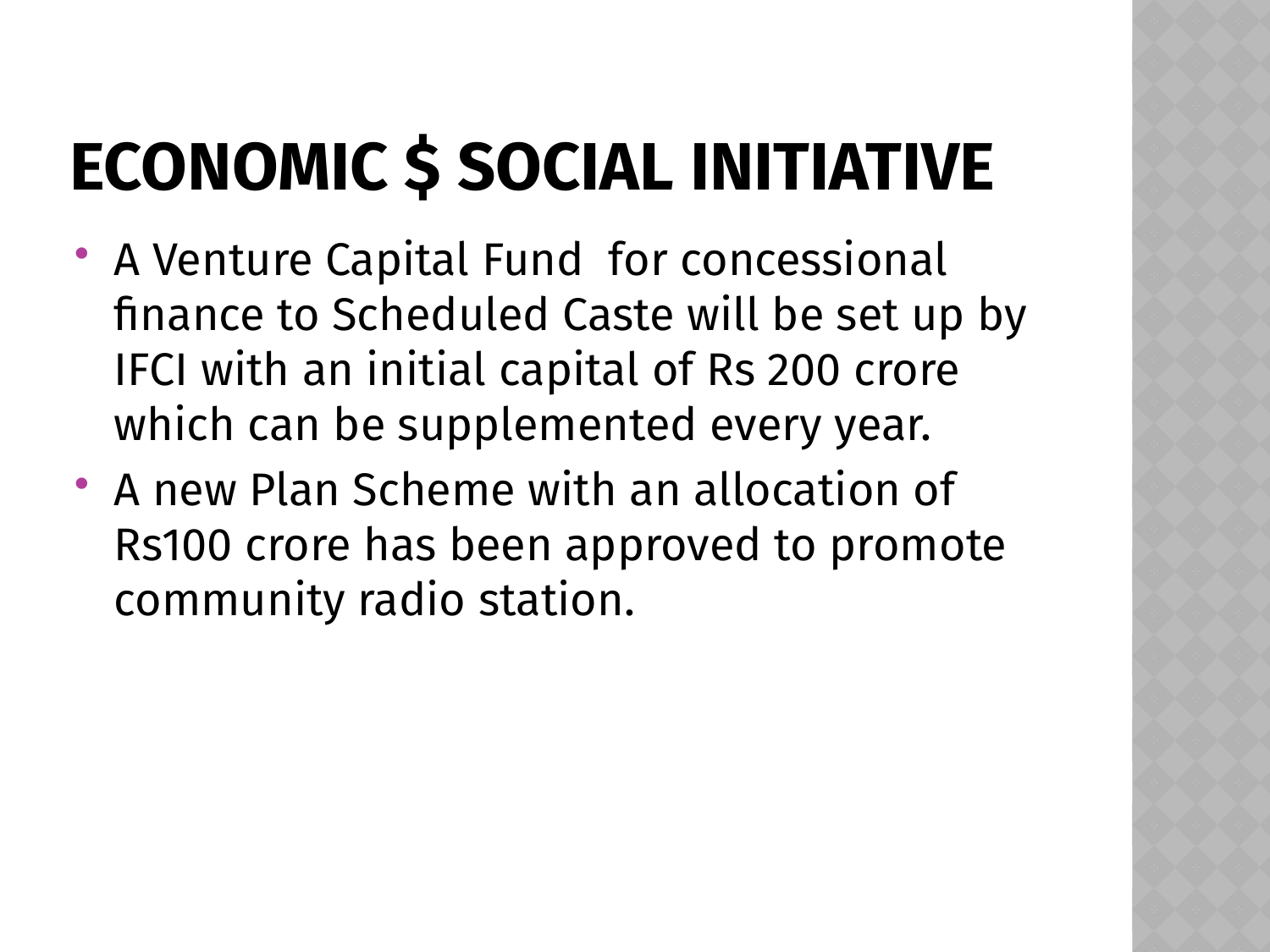

# Economic $ Social Initiative
A Venture Capital Fund  for concessional finance to Scheduled Caste will be set up by IFCI with an initial capital of Rs 200 crore which can be supplemented every year.
A new Plan Scheme with an allocation of Rs100 crore has been approved to promote community radio station.